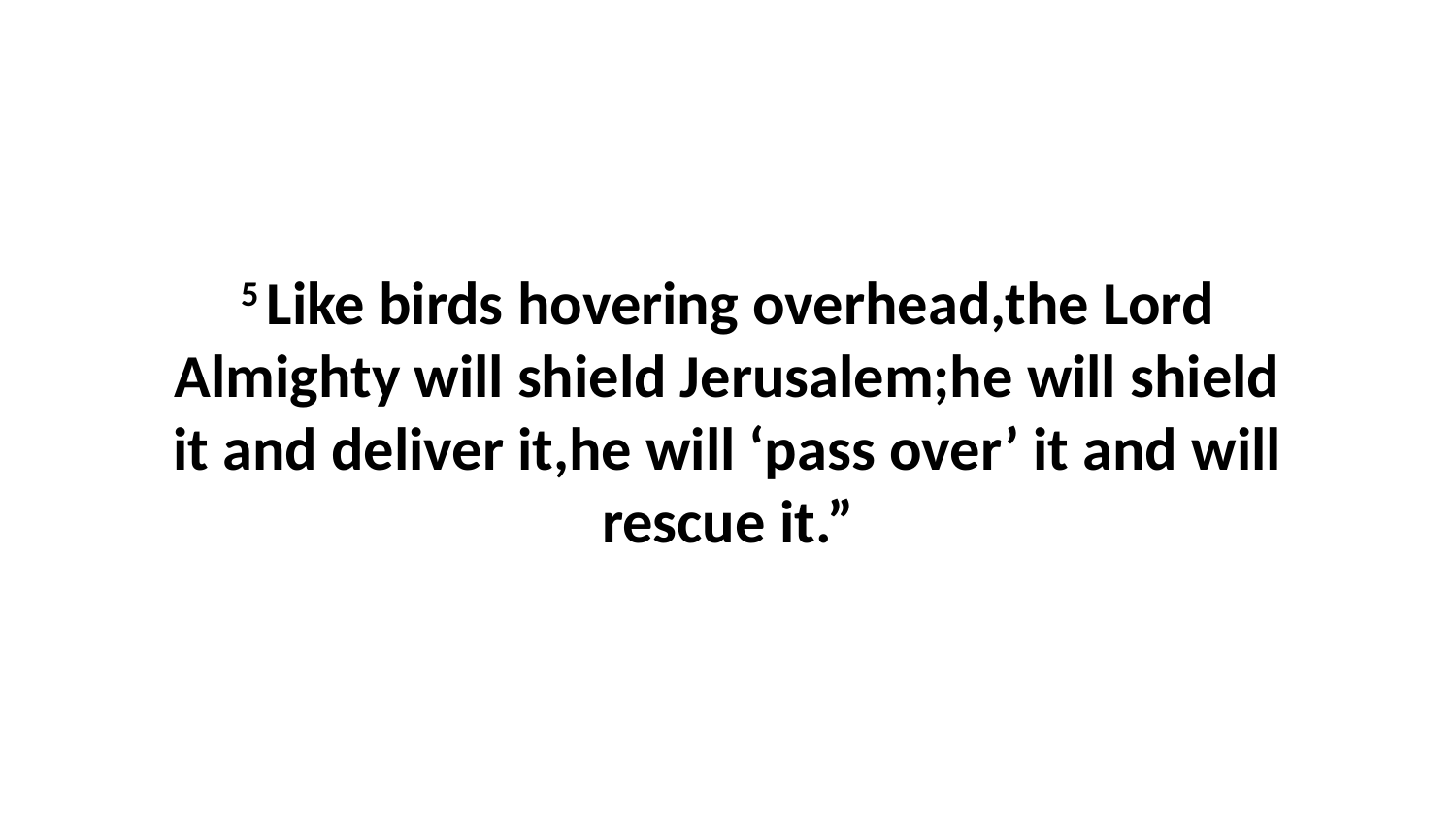

5 Like birds hovering overhead,the Lord Almighty will shield Jerusalem;he will shield it and deliver it,he will ‘pass over’ it and will rescue it.”